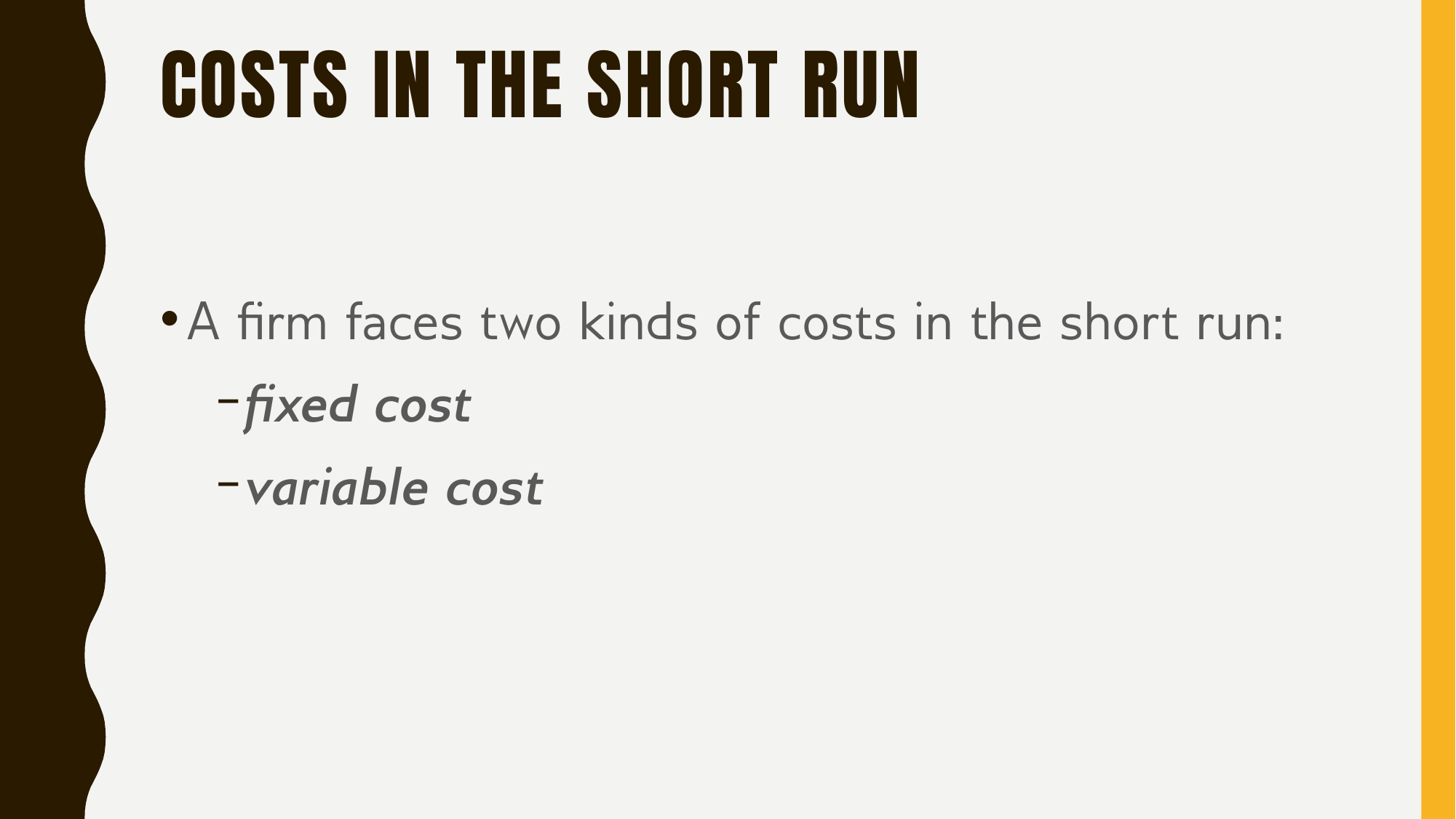

# Costs in the Short Run
A firm faces two kinds of costs in the short run:
fixed cost
variable cost